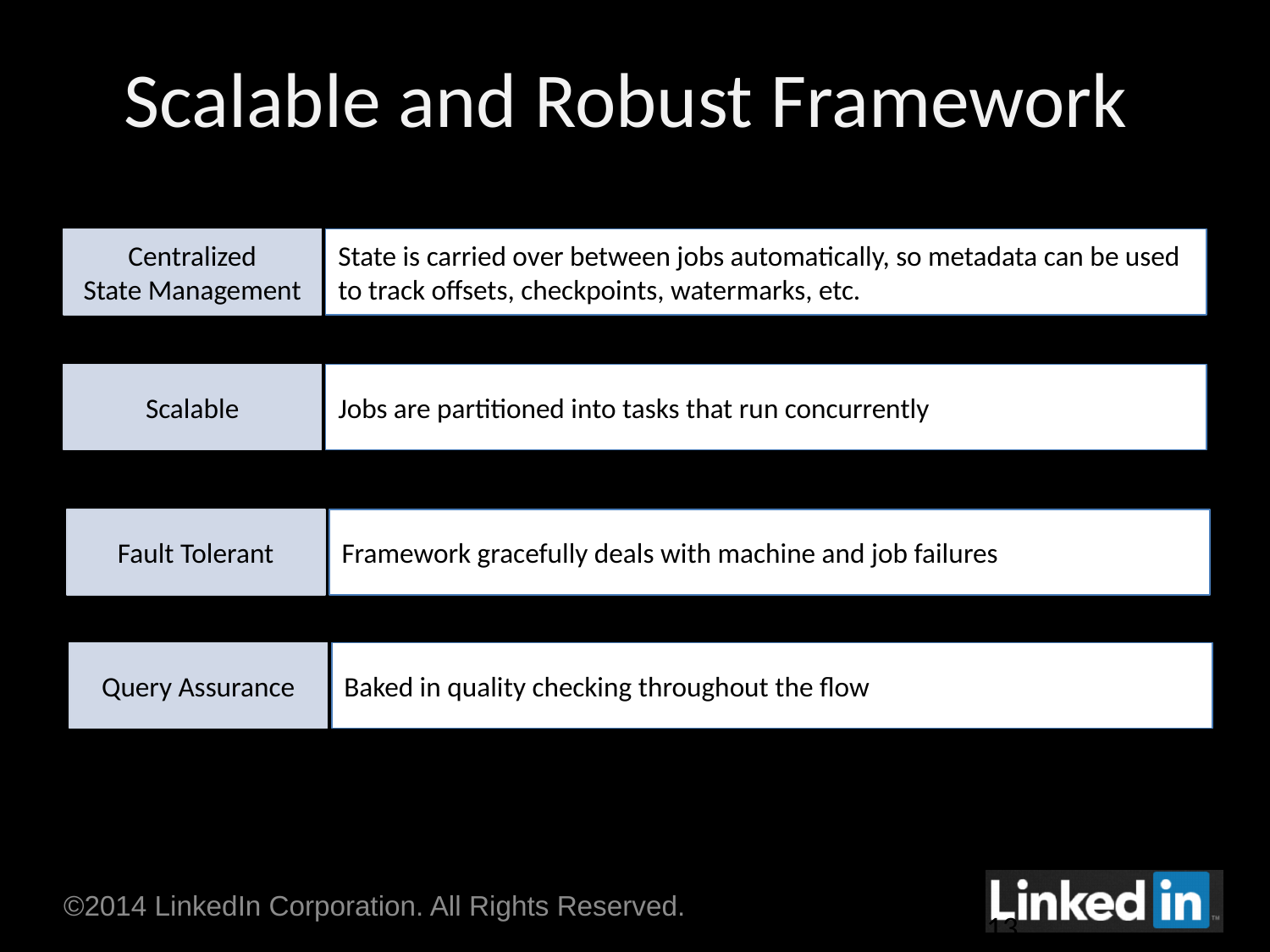

# Scalable and Robust Framework
Centralized
State Management

State is carried over between jobs automatically, so metadata can be used to track offsets, checkpoints, watermarks, etc.
Scalable

Jobs are partitioned into tasks that run concurrently
Fault Tolerant

Framework gracefully deals with machine and job failures
Query Assurance

Baked in quality checking throughout the flow
13